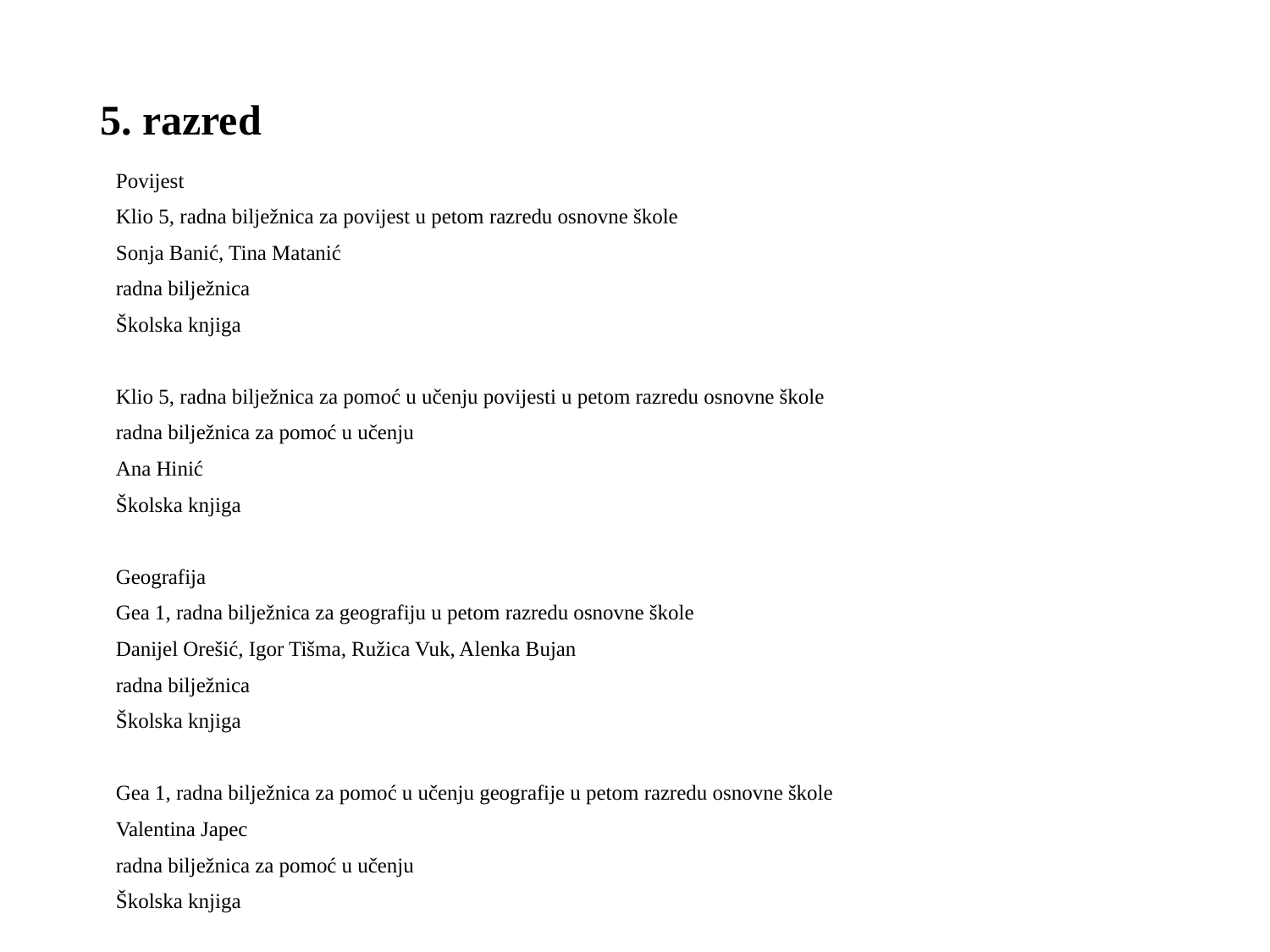

# 5. razred
Povijest
Klio 5, radna bilježnica za povijest u petom razredu osnovne škole
Sonja Banić, Tina Matanić
radna bilježnica
Školska knjiga

Klio 5, radna bilježnica za pomoć u učenju povijesti u petom razredu osnovne škole
radna bilježnica za pomoć u učenju
Ana Hinić
Školska knjiga

Geografija
Gea 1, radna bilježnica za geografiju u petom razredu osnovne škole
Danijel Orešić, Igor Tišma, Ružica Vuk, Alenka Bujan
radna bilježnica
Školska knjiga

Gea 1, radna bilježnica za pomoć u učenju geografije u petom razredu osnovne škole
Valentina Japec
radna bilježnica za pomoć u učenju
Školska knjiga